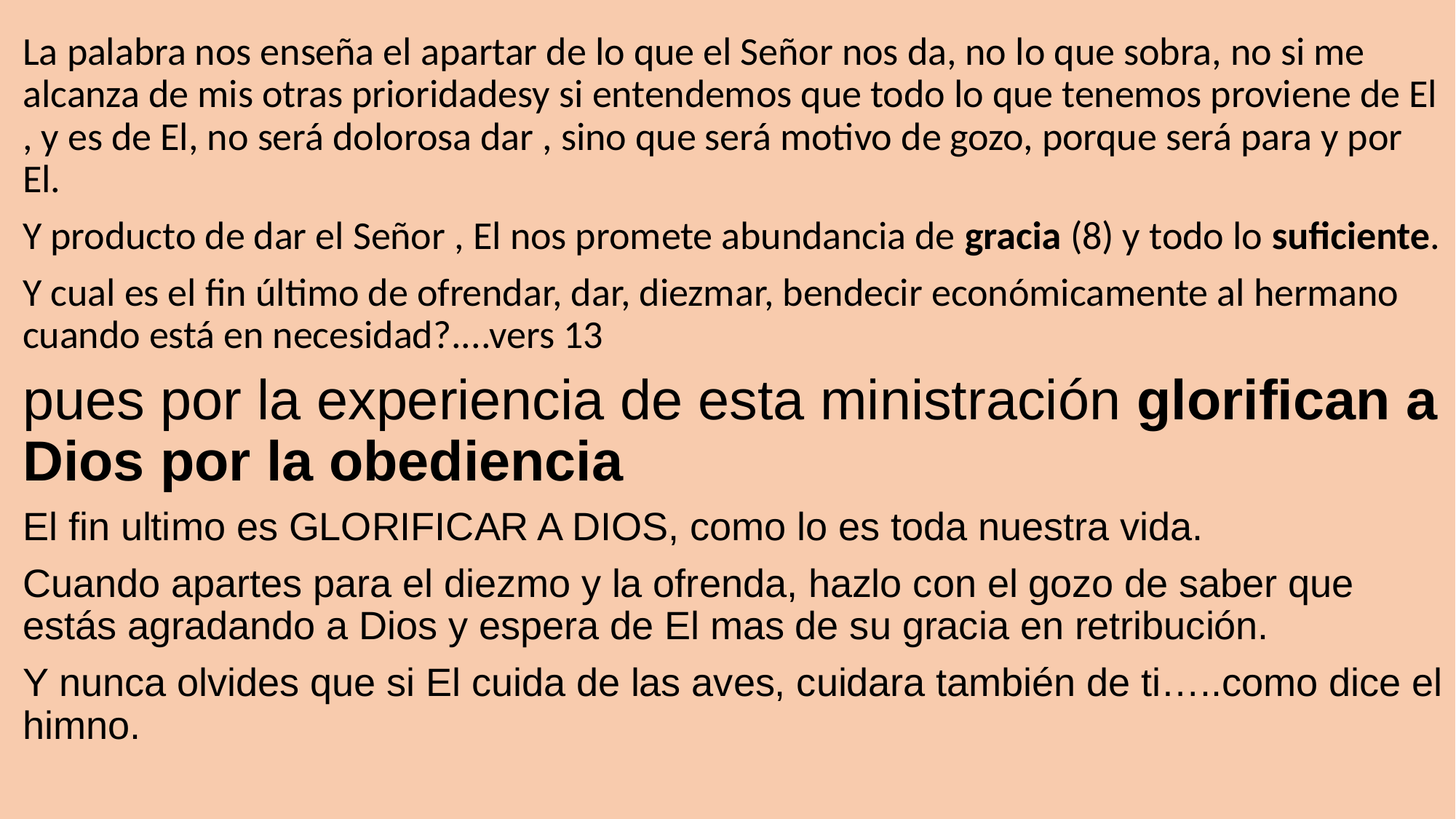

La palabra nos enseña el apartar de lo que el Señor nos da, no lo que sobra, no si me alcanza de mis otras prioridadesy si entendemos que todo lo que tenemos proviene de El , y es de El, no será dolorosa dar , sino que será motivo de gozo, porque será para y por El.
Y producto de dar el Señor , El nos promete abundancia de gracia (8) y todo lo suficiente.
Y cual es el fin último de ofrendar, dar, diezmar, bendecir económicamente al hermano cuando está en necesidad?....vers 13
pues por la experiencia de esta ministración glorifican a Dios por la obediencia
El fin ultimo es GLORIFICAR A DIOS, como lo es toda nuestra vida.
Cuando apartes para el diezmo y la ofrenda, hazlo con el gozo de saber que estás agradando a Dios y espera de El mas de su gracia en retribución.
Y nunca olvides que si El cuida de las aves, cuidara también de ti…..como dice el himno.